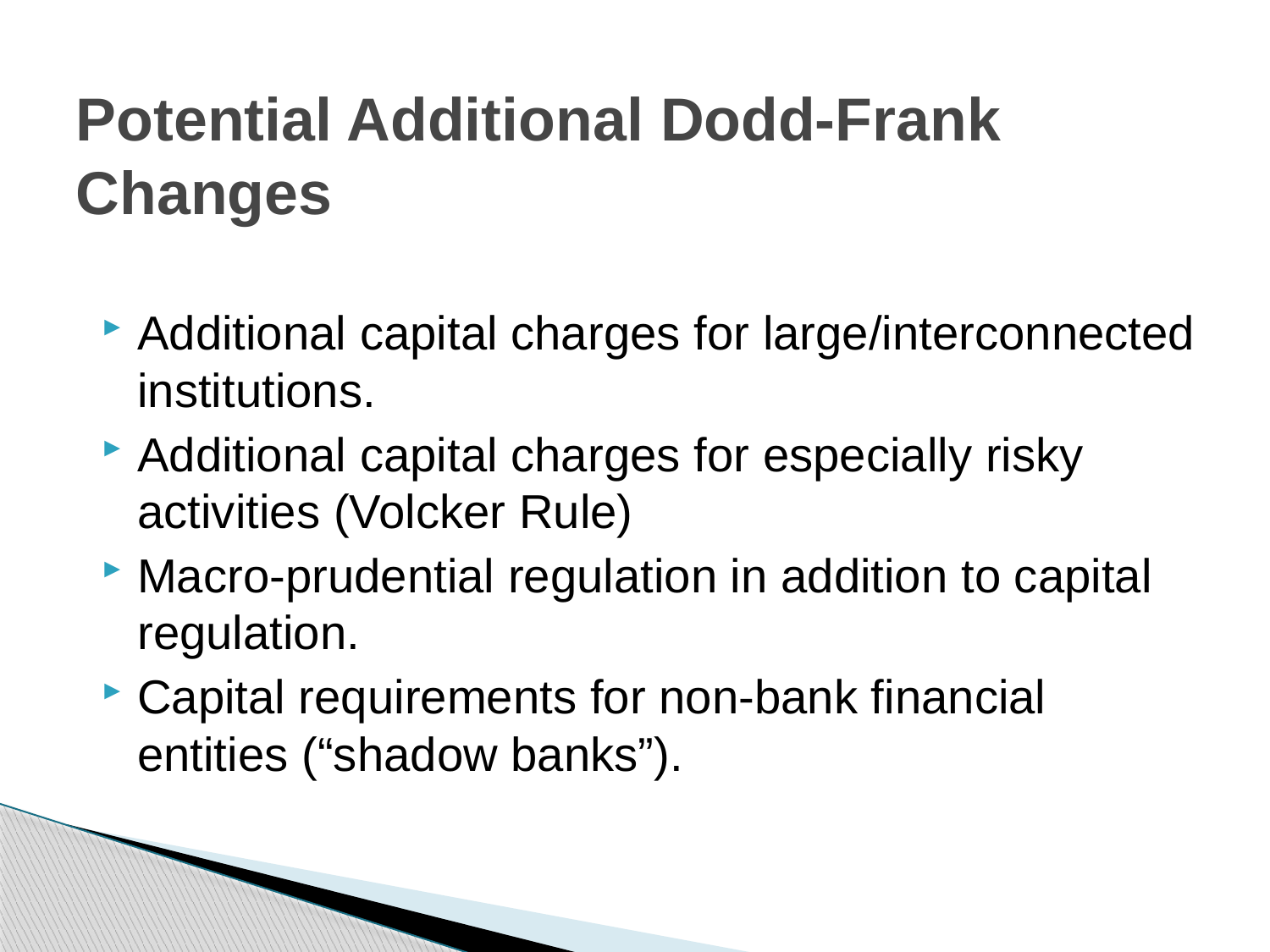

# Potential Additional Dodd-Frank Changes
Additional capital charges for large/interconnected institutions.
Additional capital charges for especially risky activities (Volcker Rule)
Macro-prudential regulation in addition to capital regulation.
Capital requirements for non-bank financial entities (“shadow banks”).